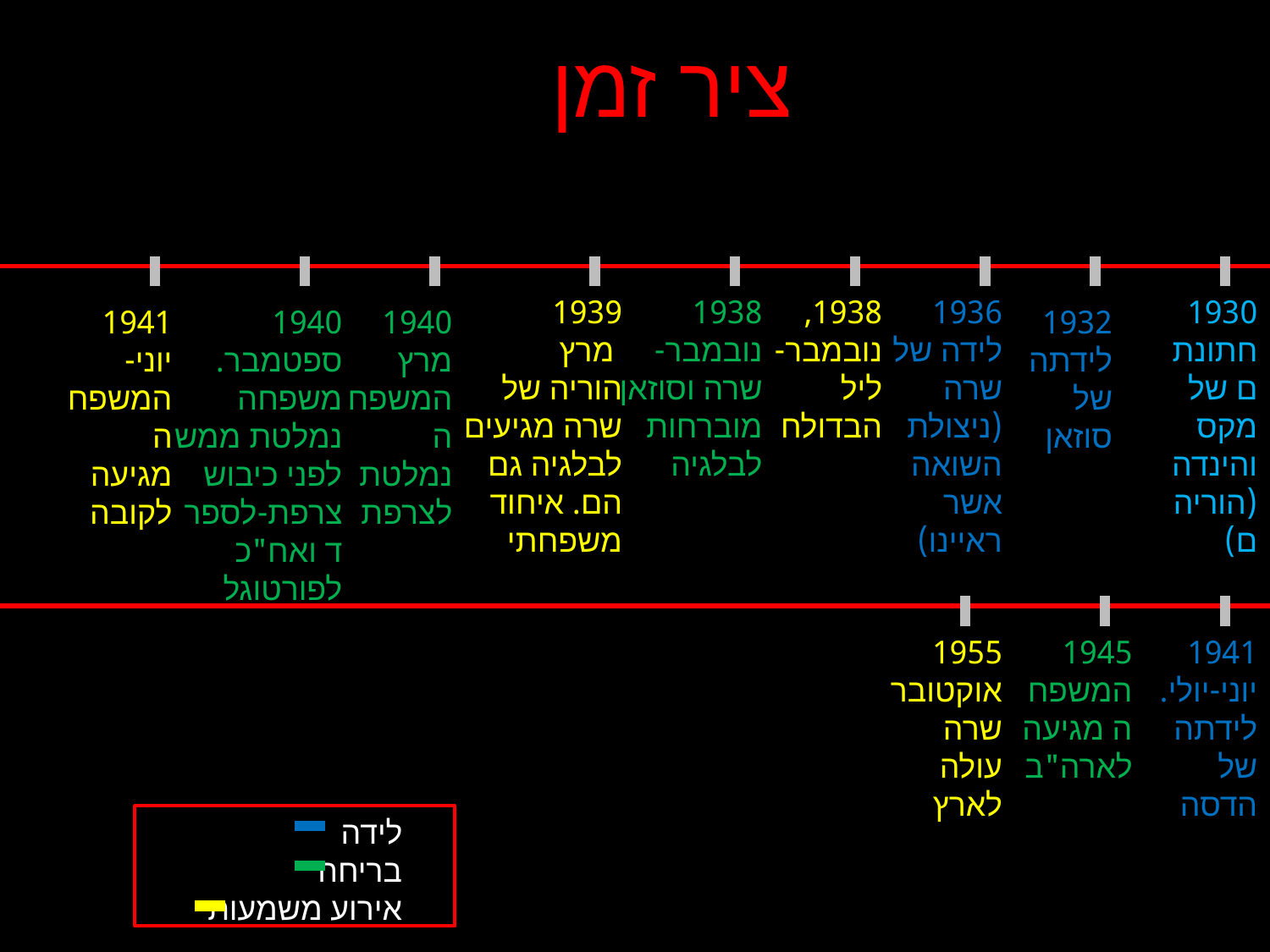

ציר זמן
1939
 מרץ
הוריה של שרה מגיעים לבלגיה גם הם. איחוד משפחתי
1938
נובמבר-
שרה וסוזאן מוברחות
לבלגיה
1938,
נובמבר-ליל הבדולח
1936
לידה של שרה (ניצולת השואה אשר ראיינו)
1930
חתונתם של מקס והינדה (הוריהם)
1941 יוני- המשפחה מגיעה לקובה
1940
ספטמבר. משפחה נמלטת ממש לפני כיבוש צרפת-לספרד ואח"כ לפורטוגל
1940 מרץ המשפחה נמלטת לצרפת
1932
לידתה של סוזאן
1955 אוקטובר
שרה עולה לארץ
1945
המשפחה מגיעה לארה"ב
1941 יוני-יולי. לידתה של הדסה
לידה
בריחה
אירוע משמעותי